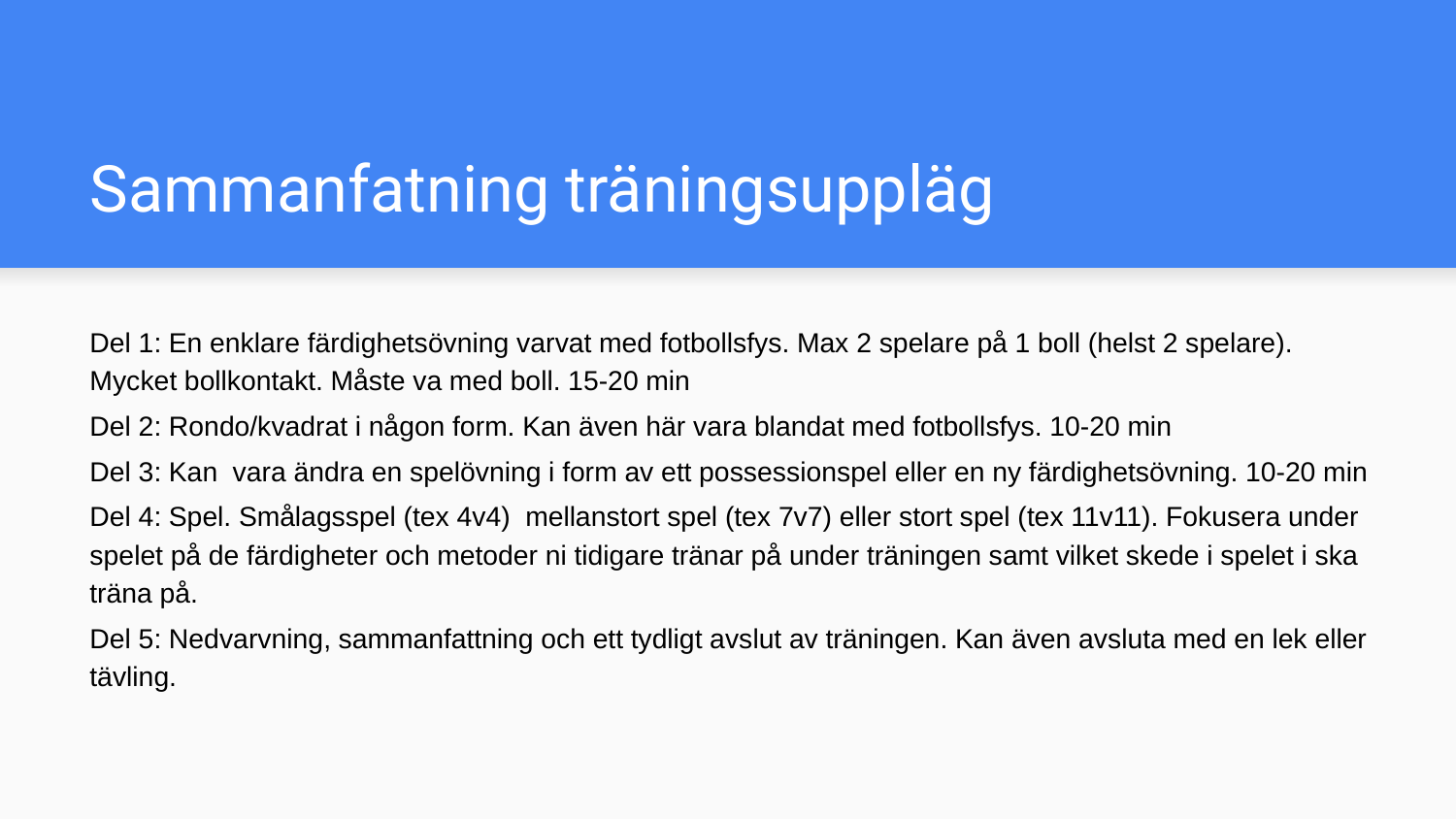

# Sammanfatning träningsuppläg
Del 1: En enklare färdighetsövning varvat med fotbollsfys. Max 2 spelare på 1 boll (helst 2 spelare). Mycket bollkontakt. Måste va med boll. 15-20 min
Del 2: Rondo/kvadrat i någon form. Kan även här vara blandat med fotbollsfys. 10-20 min
Del 3: Kan  vara ändra en spelövning i form av ett possessionspel eller en ny färdighetsövning. 10-20 min
Del 4: Spel. Smålagsspel (tex 4v4)  mellanstort spel (tex 7v7) eller stort spel (tex 11v11). Fokusera under spelet på de färdigheter och metoder ni tidigare tränar på under träningen samt vilket skede i spelet i ska träna på.
Del 5: Nedvarvning, sammanfattning och ett tydligt avslut av träningen. Kan även avsluta med en lek eller tävling.